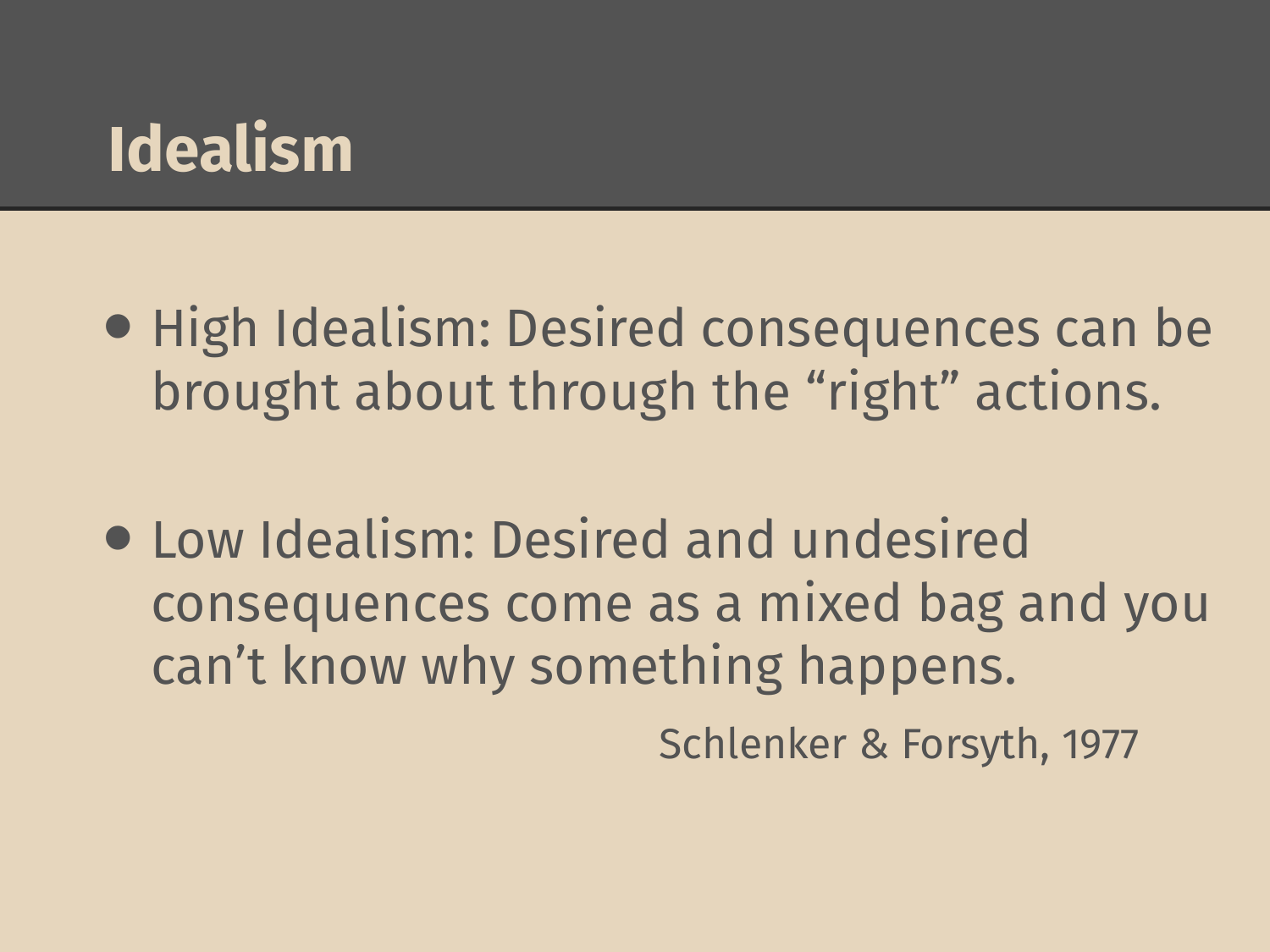

# Idealism
High Idealism: Desired consequences can be brought about through the “right” actions.

Low Idealism: Desired and undesired consequences come as a mixed bag and you can’t know why something happens.
					Schlenker & Forsyth, 1977